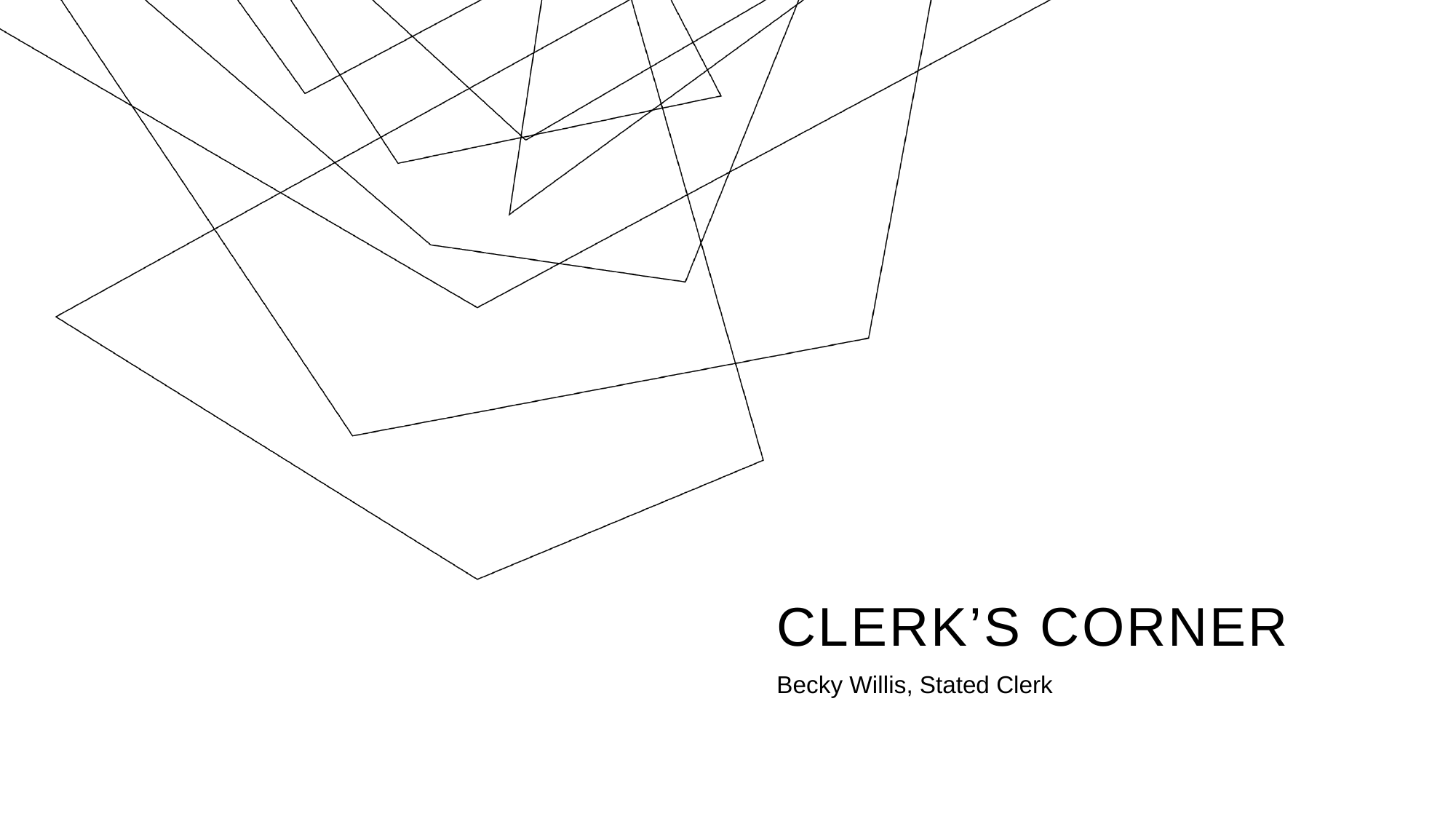

# Clerk’s Corner
Becky Willis, Stated Clerk